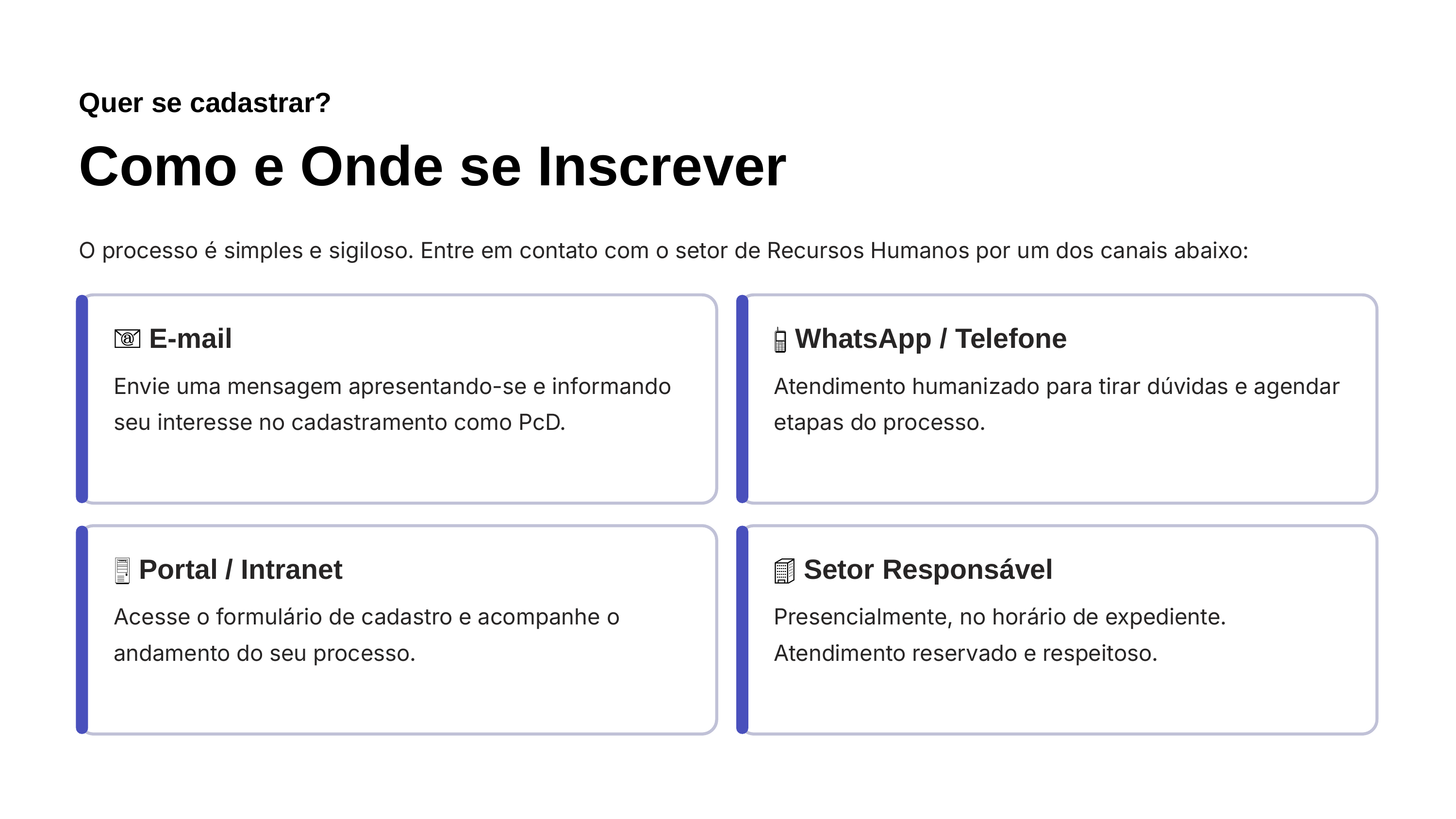

Quer se cadastrar?
Como e Onde se Inscrever
O processo é simples e sigiloso. Entre em contato com o setor de Recursos Humanos por um dos canais abaixo:

📧 E-mail
📱 WhatsApp / Telefone
Envie uma mensagem apresentando-se e informando seu interesse no cadastramento como PcD.
Atendimento humanizado para tirar dúvidas e agendar etapas do processo.

🖥️ Portal / Intranet
🏢 Setor Responsável
Acesse o formulário de cadastro e acompanhe o andamento do seu processo.
Presencialmente, no horário de expediente. Atendimento reservado e respeitoso.